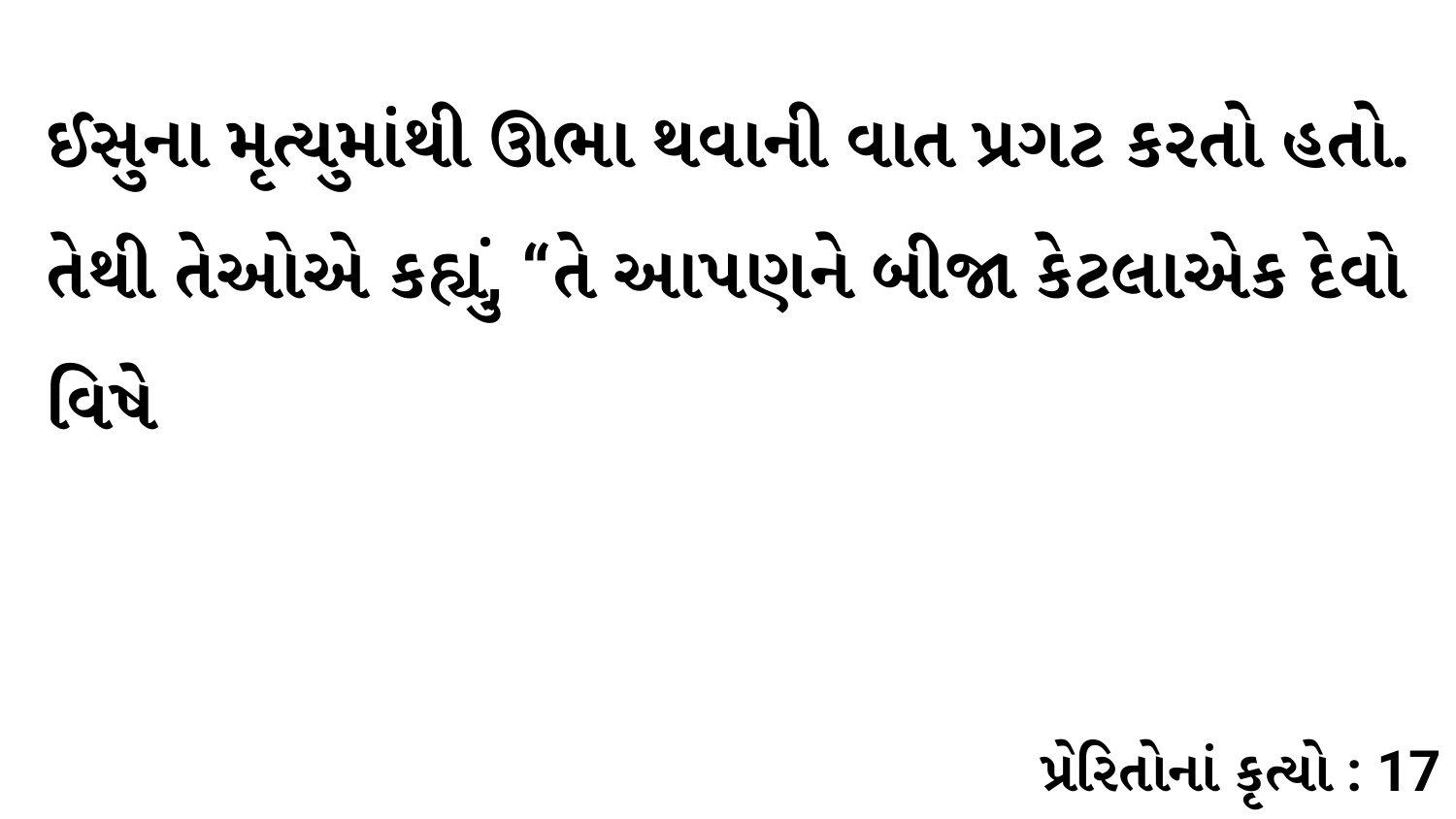

ઈસુના મૃત્યુમાંથી ઊભા થવાની વાત પ્રગટ કરતો હતો. તેથી તેઓએ કહ્યું, “તે આપણને બીજા કેટલાએક દેવો વિષે
પ્રેરિતોનાં કૃત્યો : 17